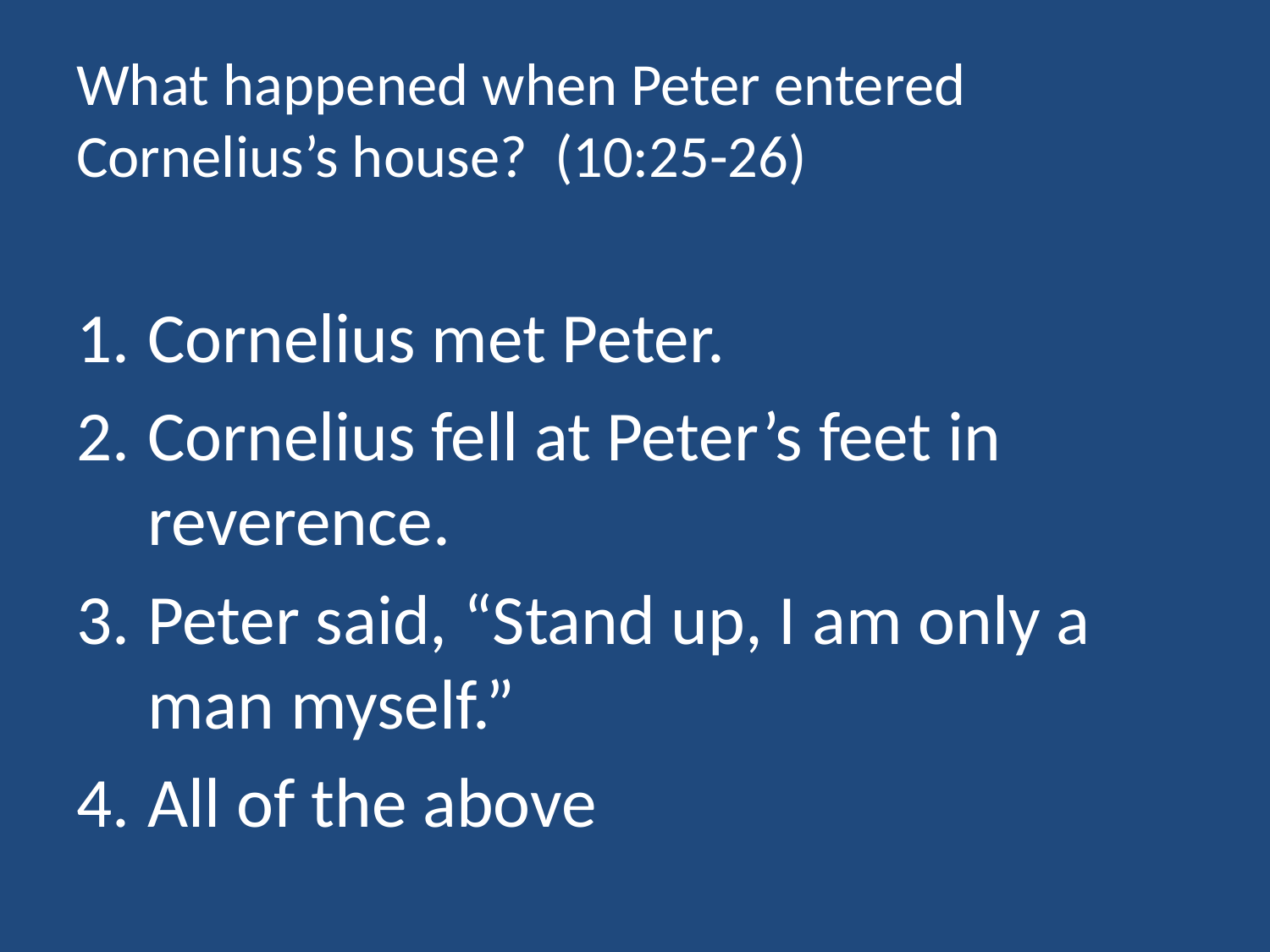

# What happened when Peter entered Cornelius’s house?  (10:25-26)
Cornelius met Peter.
Cornelius fell at Peter’s feet in reverence.
Peter said, “Stand up, I am only a man myself.”
All of the above